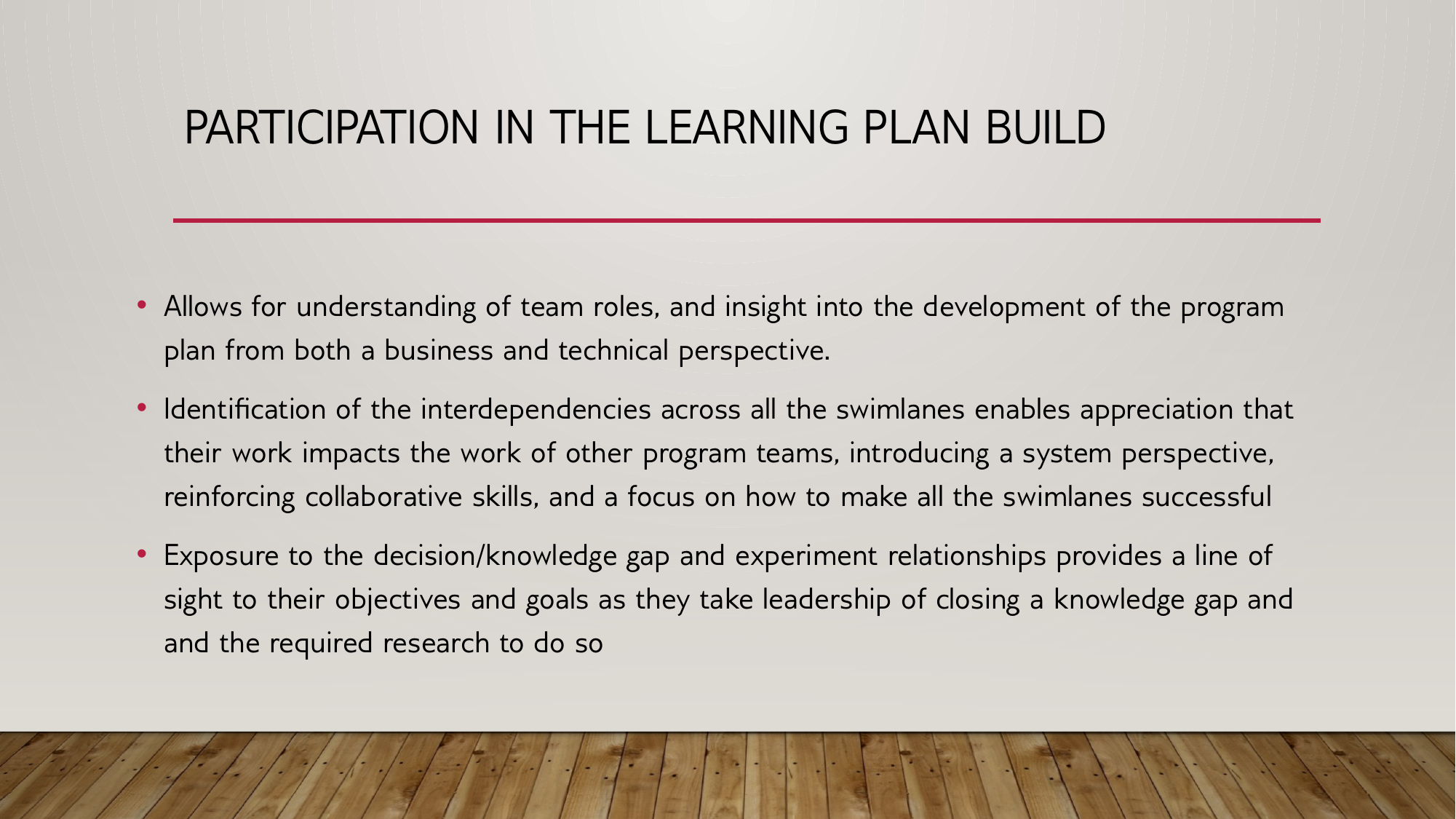

# Participation in the Learning Plan build
Allows for understanding of team roles, and insight into the development of the program plan from both a business and technical perspective.
Identification of the interdependencies across all the swimlanes enables appreciation that their work impacts the work of other program teams, introducing a system perspective, reinforcing collaborative skills, and a focus on how to make all the swimlanes successful
Exposure to the decision/knowledge gap and experiment relationships provides a line of sight to their objectives and goals as they take leadership of closing a knowledge gap and and the required research to do so